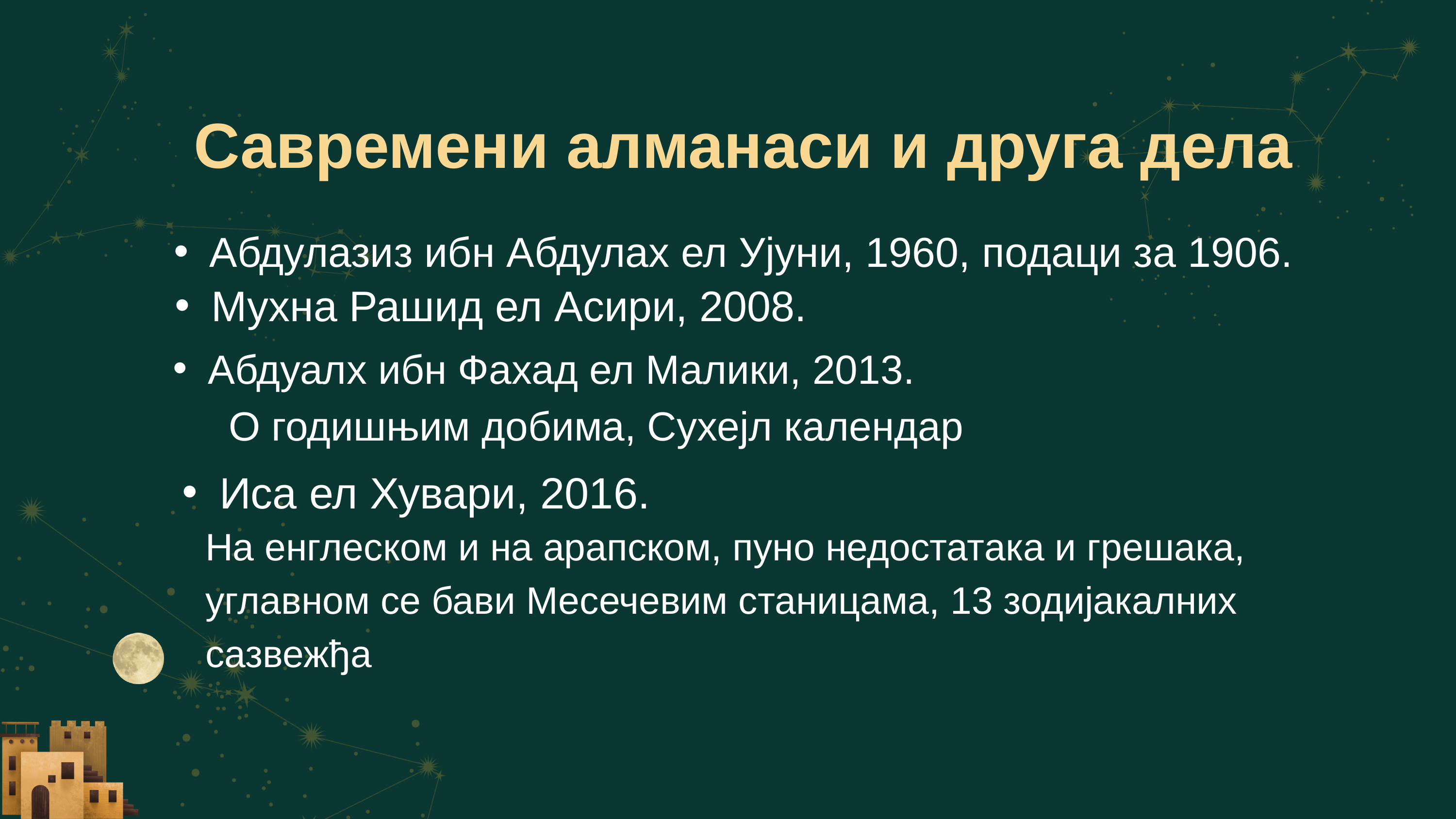

Савремени алманаси и друга дела
Абдулазиз ибн Абдулах ел Ујуни, 1960, подаци за 1906.

Мухна Рашид ел Асири, 2008.
Абдуалх ибн Фахад ел Малики, 2013.
        О годишњим добима, Сухејл календар
Иса ел Хувари, 2016.

На енглеском и на арапском, пуно недостатака и грешака, углавном се бави Месечевим станицама, 13 зодијакалних сазвежђа